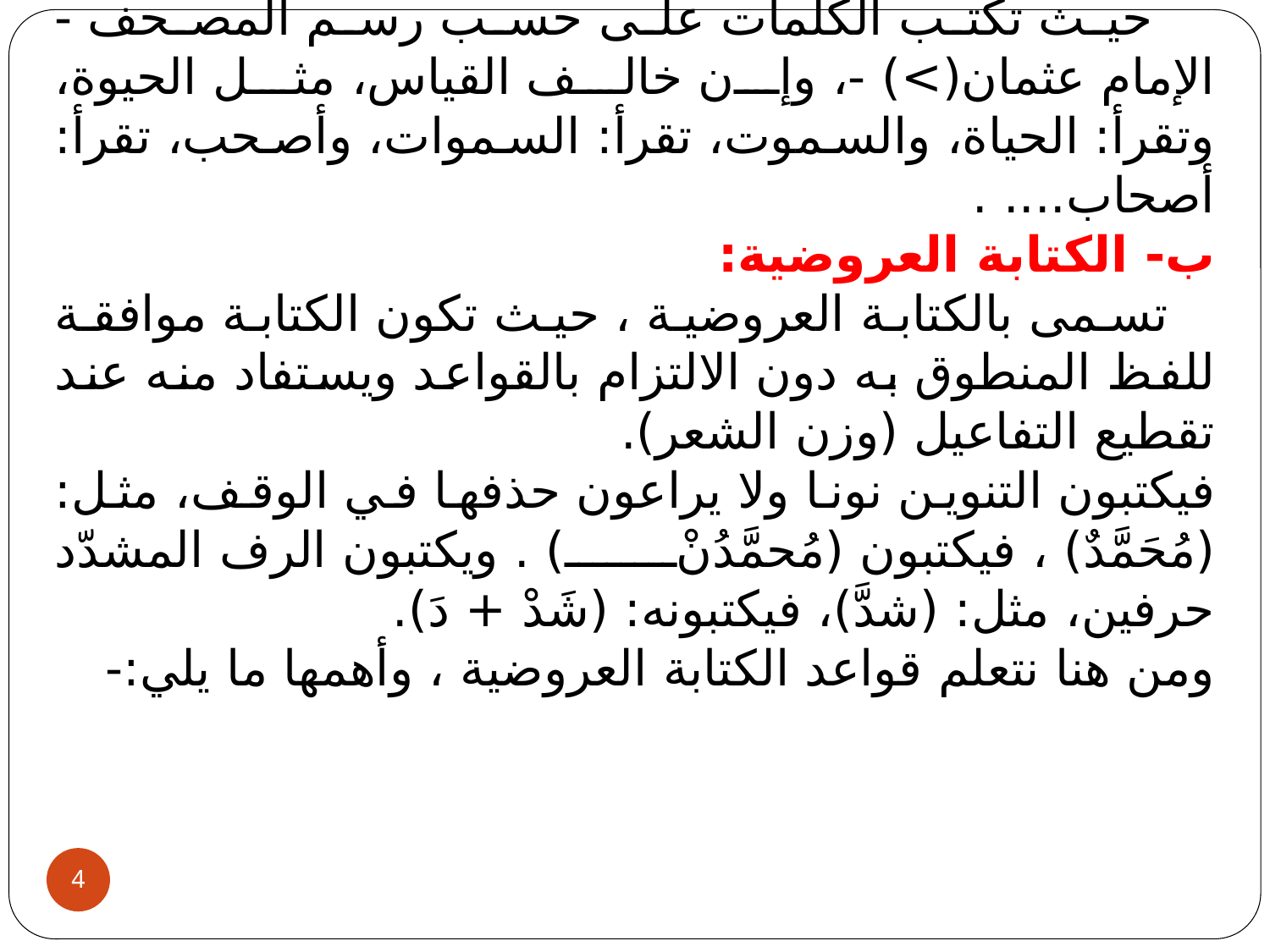

الكتابة العثمانية (كتابة المصحف):
    حيث تكتب الكلمات على حسب رسم المصحف - الإمام عثمان(>) -، وإن خالف القياس، مثل الحيوة، وتقرأ: الحياة، والسموت، تقرأ: السموات، وأصحب، تقرأ: أصحاب.... .
ب- الكتابة العروضية:
   تسمى بالكتابة العروضية ، حيث تكون الكتابة موافقة للفظ المنطوق به دون الالتزام بالقواعد ويستفاد منه عند تقطيع التفاعيل (وزن الشعر).
فيكتبون التنوين نونا ولا يراعون حذفها في الوقف، مثل: (مُحَمَّدٌ) ، فيكتبون (مُحمَّدُنْ) . ويكتبون الرف المشدّد حرفين، مثل: (شدَّ)، فيكتبونه: (شَدْ + دَ).
ومن هنا نتعلم قواعد الكتابة العروضية ، وأهمها ما يلي:-
4